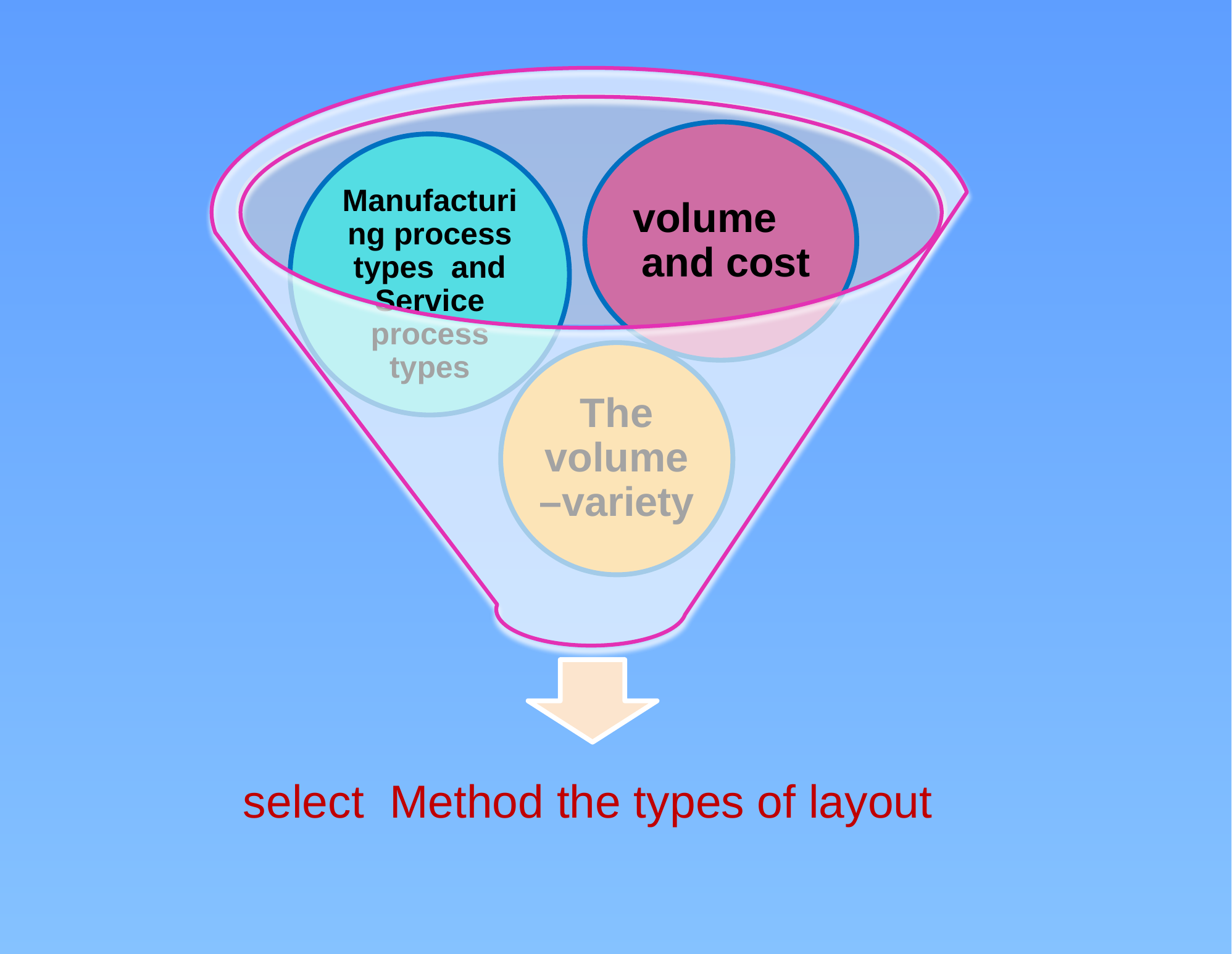

select  Method the types of layout
The volume–variety
  Manufacturing process types  and Service process types
   volume and cost